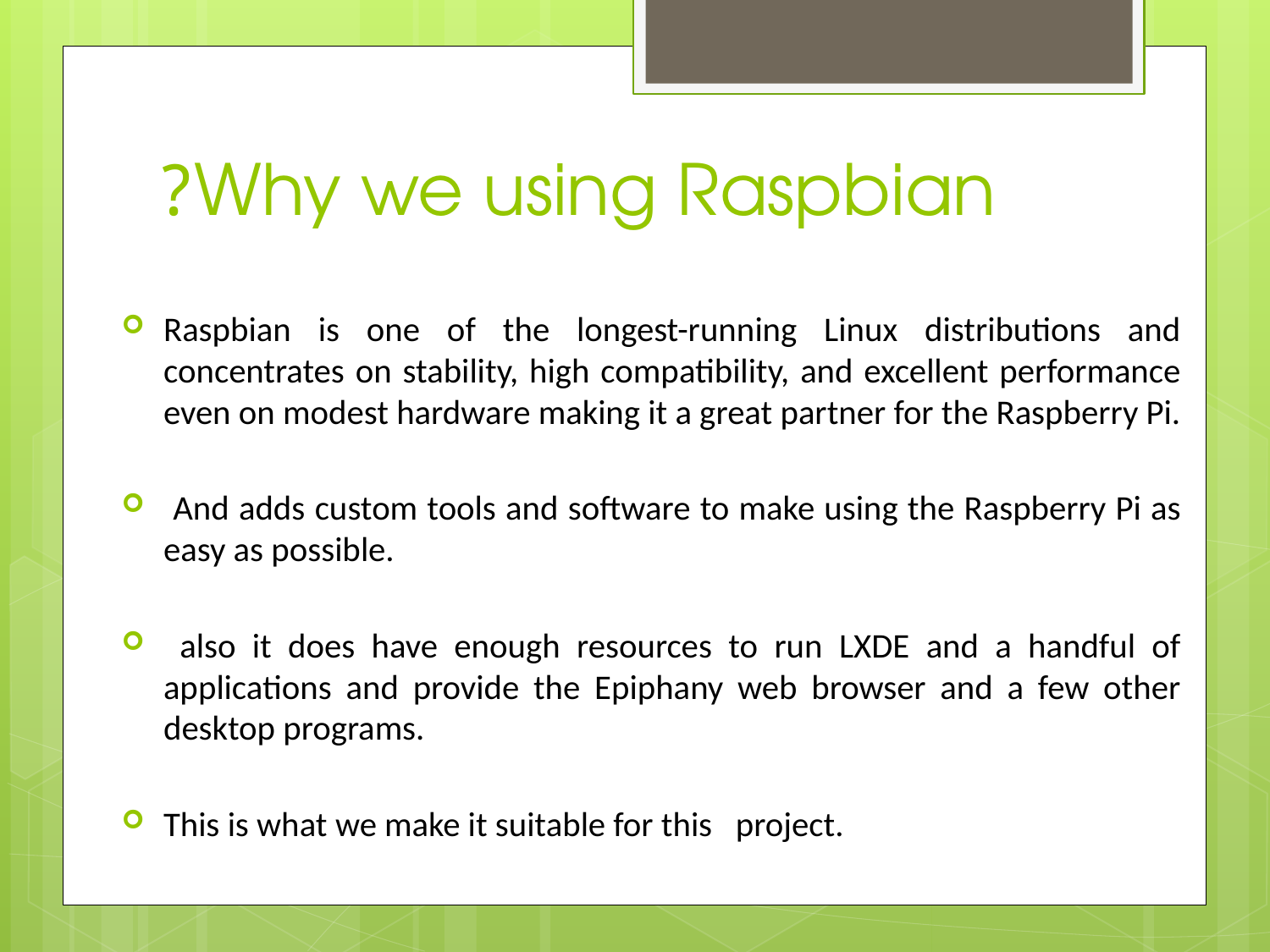

# Why we using Raspbian?

Raspbian is one of the longest-running Linux distributions and concentrates on stability, high compatibility, and excellent performance even on modest hardware making it a great partner for the Raspberry Pi.

 And adds custom tools and software to make using the Raspberry Pi as easy as possible.

 also it does have enough resources to run LXDE and a handful of applications and provide the Epiphany web browser and a few other desktop programs.

This is what we make it suitable for this   project.